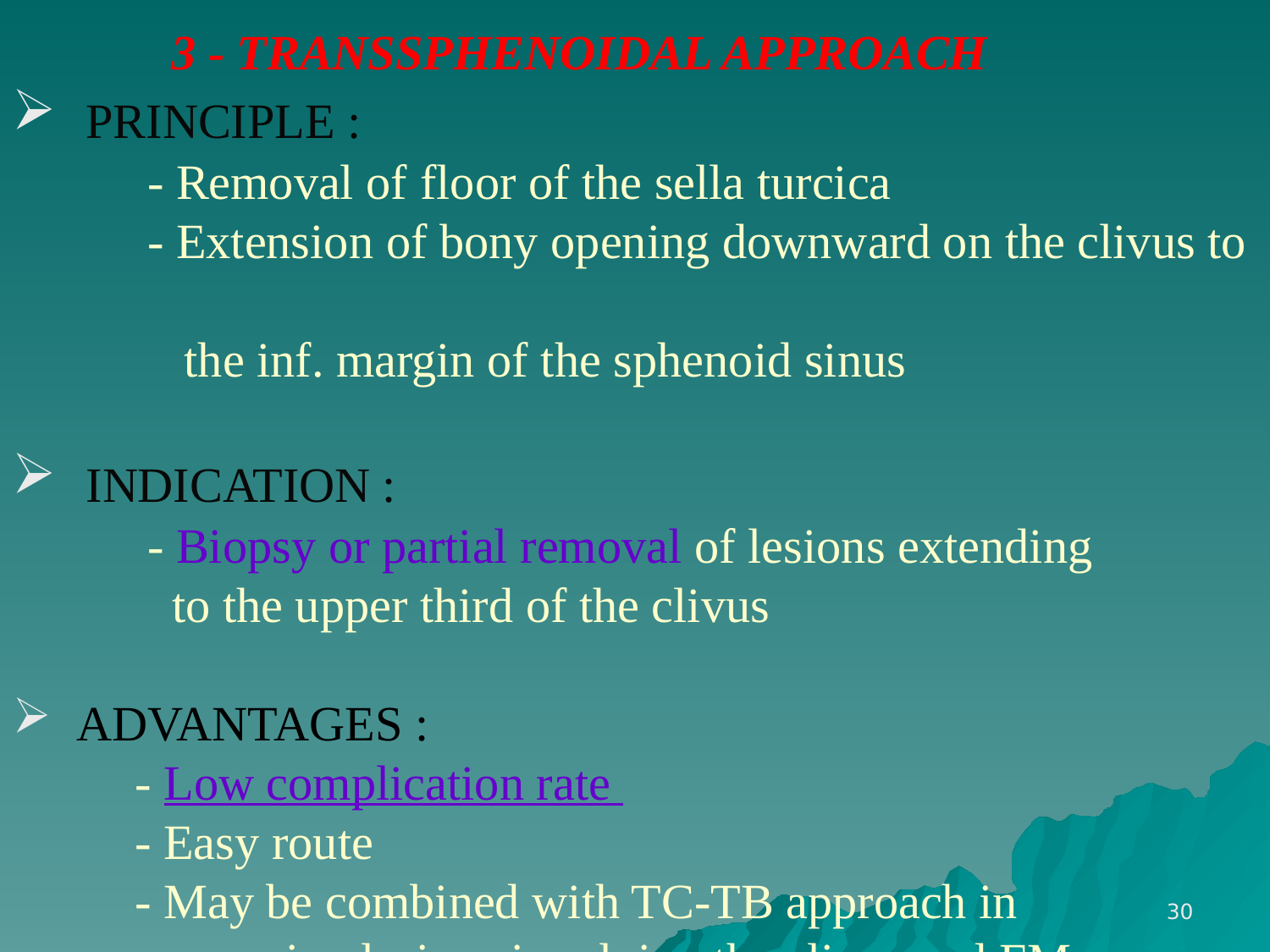

3 - TRANSSPHENOIDAL APPROACH
  PRINCIPLE :
           - Removal of floor of the sella turcica
           - Extension of bony opening downward on the clivus to
              the inf. margin of the sphenoid sinus

  INDICATION :
           - Biopsy or partial removal of lesions extending
             to the upper third of the clivus

  ADVANTAGES :
          - Low complication rate
          - Easy route
          - May be combined with TC-TB approach in
            removing lesions involving the clivus and FM
30